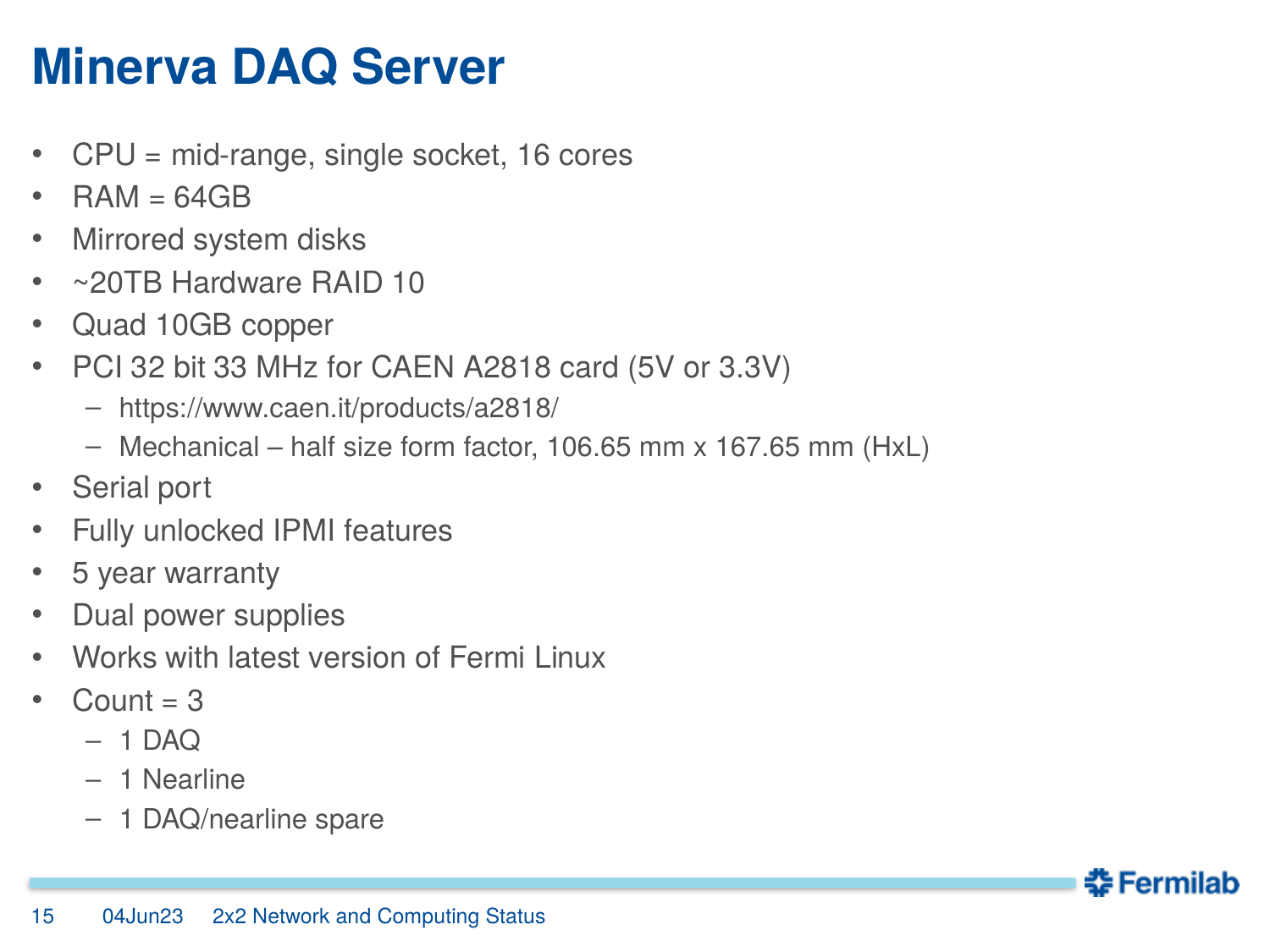

# Minerva DAQ Server
CPU = mid-range, single socket, 16 cores
RAM = 64GB
Mirrored system disks
~20TB Hardware RAID 10
Quad 10GB copper
PCI 32 bit 33 MHz for CAEN A2818 card (5V or 3.3V)
https://www.caen.it/products/a2818/
Mechanical – half size form factor, 106.65 mm x 167.65 mm (HxL)
Serial port
Fully unlocked IPMI features
5 year warranty
Dual power supplies
Works with latest version of Fermi Linux
Count = 3
1 DAQ
1 Nearline
1 DAQ/nearline spare

15
04Jun23
2x2 Network and Computing Status